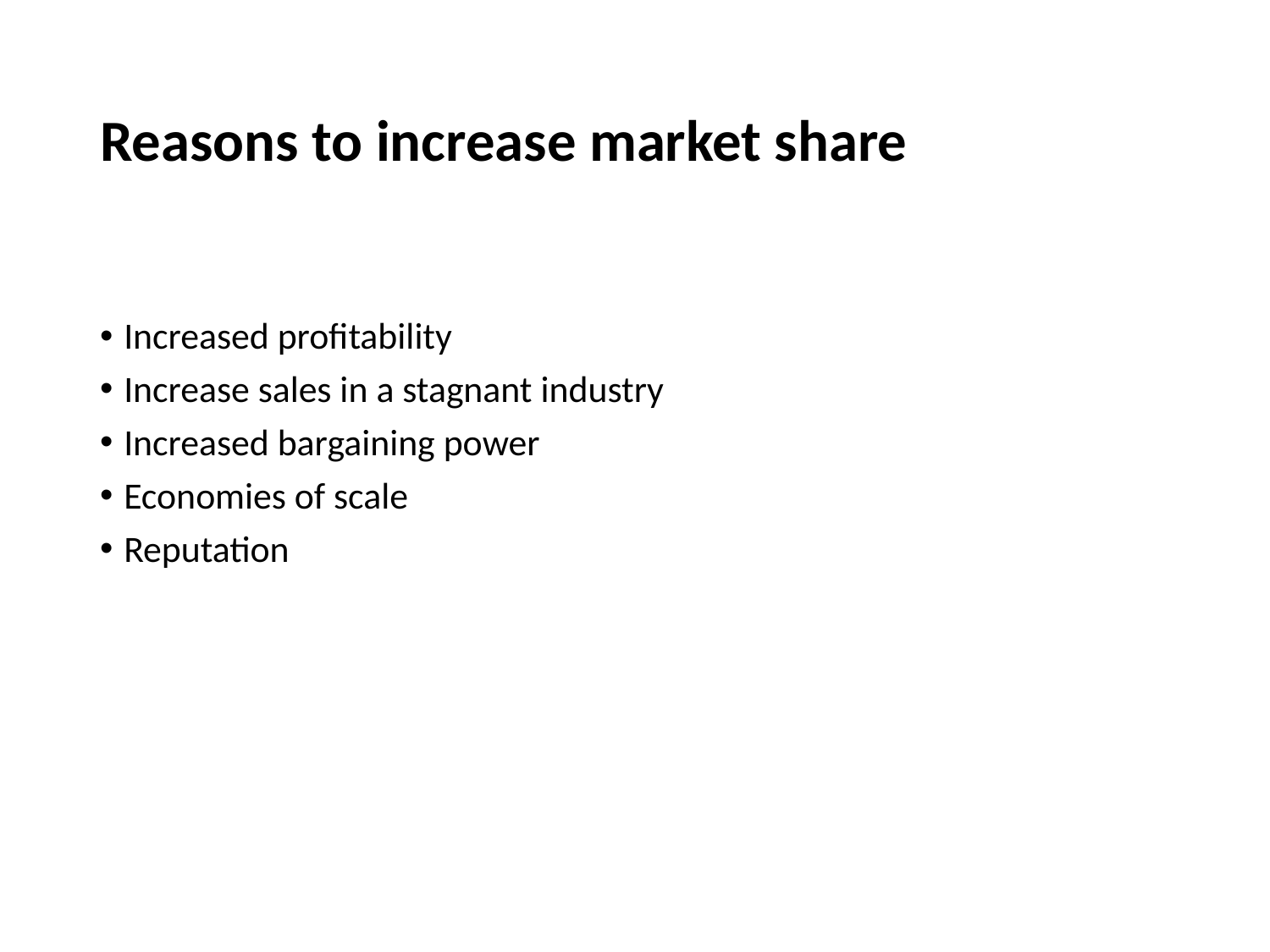

# Reasons to increase market share

Increased profitability
Increase sales in a stagnant industry
Increased bargaining power
Economies of scale
Reputation